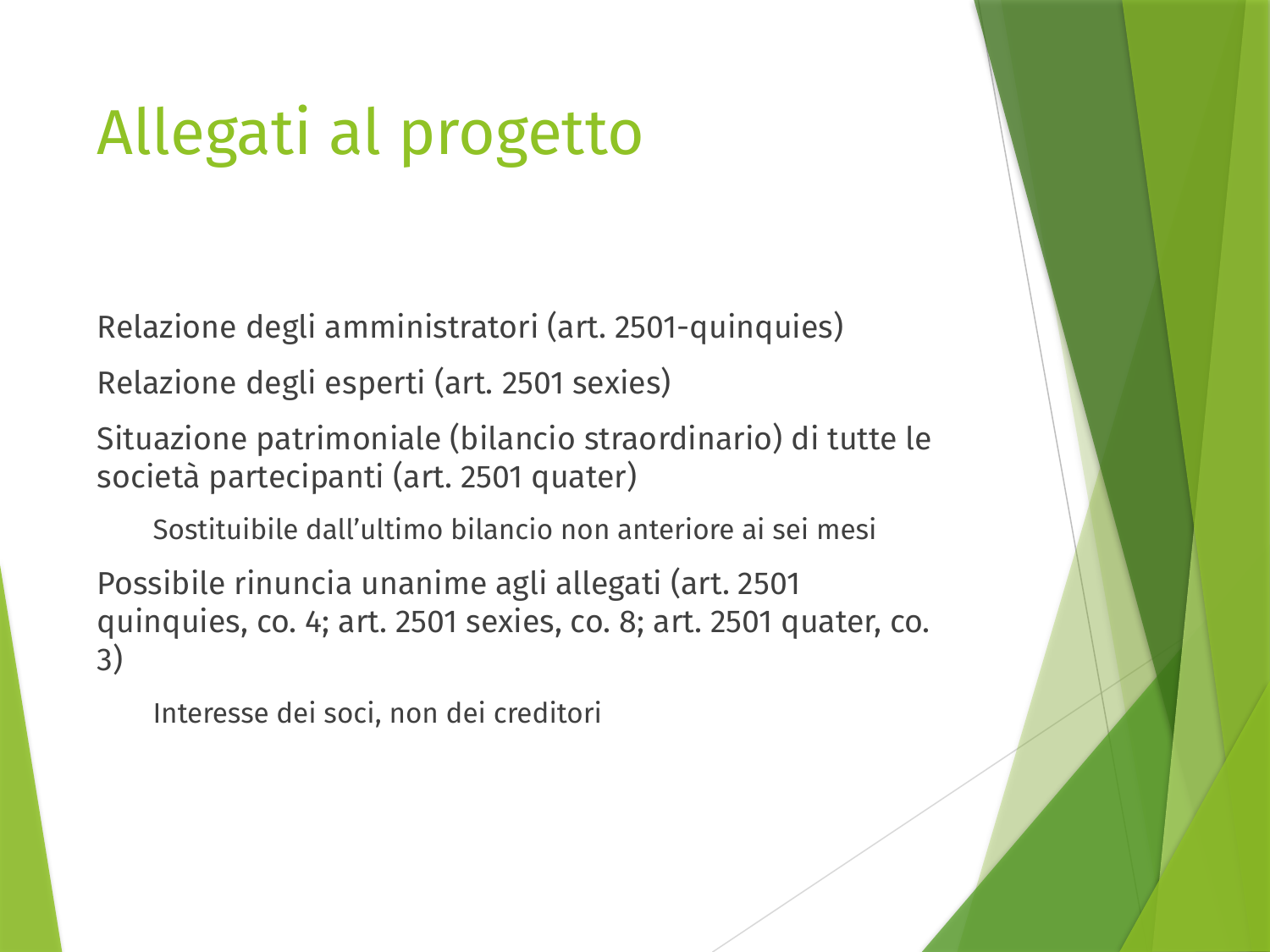

# Allegati al progetto
Relazione degli amministratori (art. 2501-quinquies)
Relazione degli esperti (art. 2501 sexies)
Situazione patrimoniale (bilancio straordinario) di tutte le società partecipanti (art. 2501 quater)
Sostituibile dall’ultimo bilancio non anteriore ai sei mesi
Possibile rinuncia unanime agli allegati (art. 2501 quinquies, co. 4; art. 2501 sexies, co. 8; art. 2501 quater, co. 3)
Interesse dei soci, non dei creditori